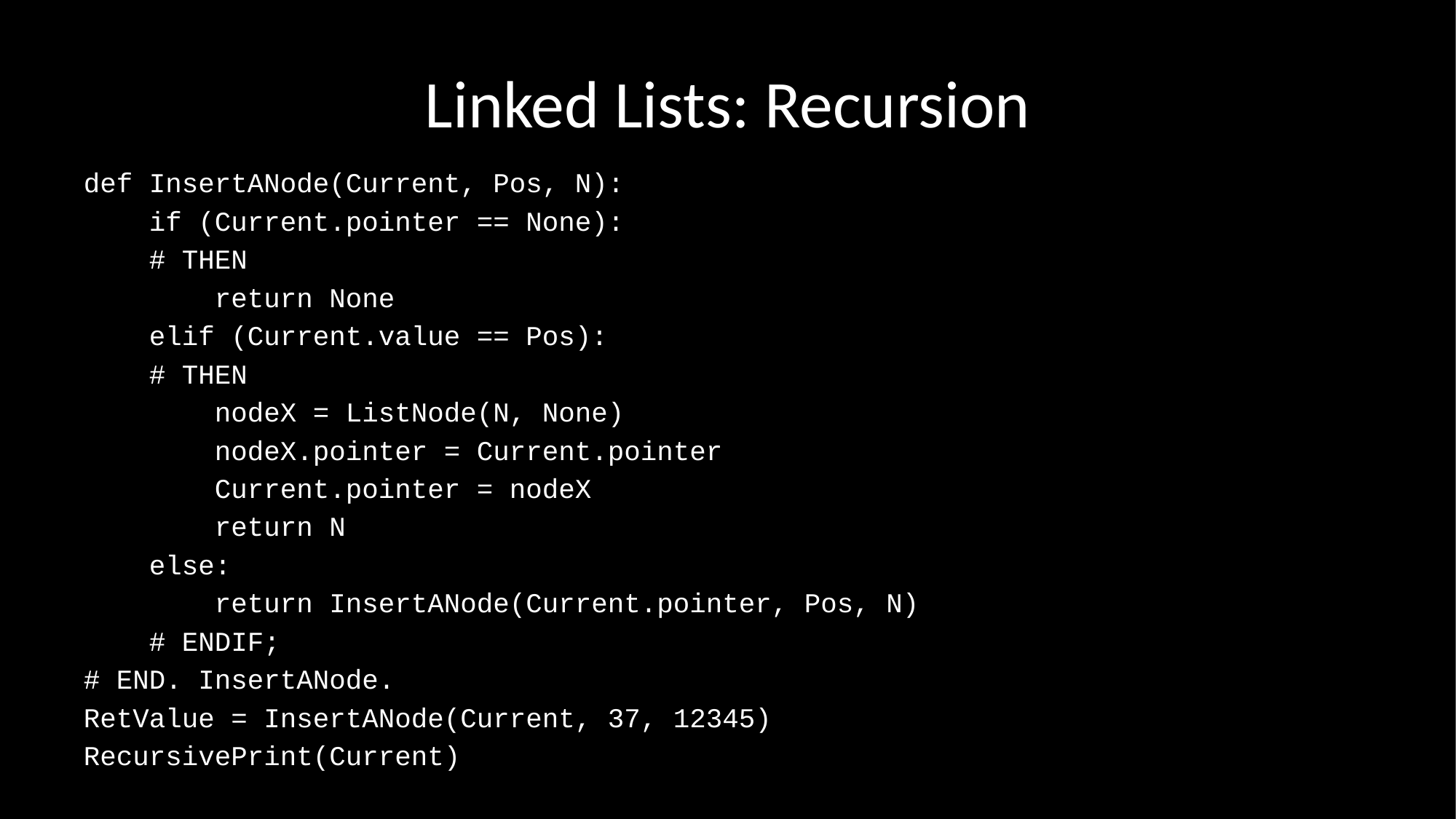

# Linked Lists: Recursion
def InsertANode(Current, Pos, N):
    if (Current.pointer == None):
    # THEN
        return None
    elif (Current.value == Pos):
    # THEN
        nodeX = ListNode(N, None)
        nodeX.pointer = Current.pointer
        Current.pointer = nodeX
        return N
    else:
        return InsertANode(Current.pointer, Pos, N)
    # ENDIF;
# END. InsertANode.
RetValue = InsertANode(Current, 37, 12345)
RecursivePrint(Current)